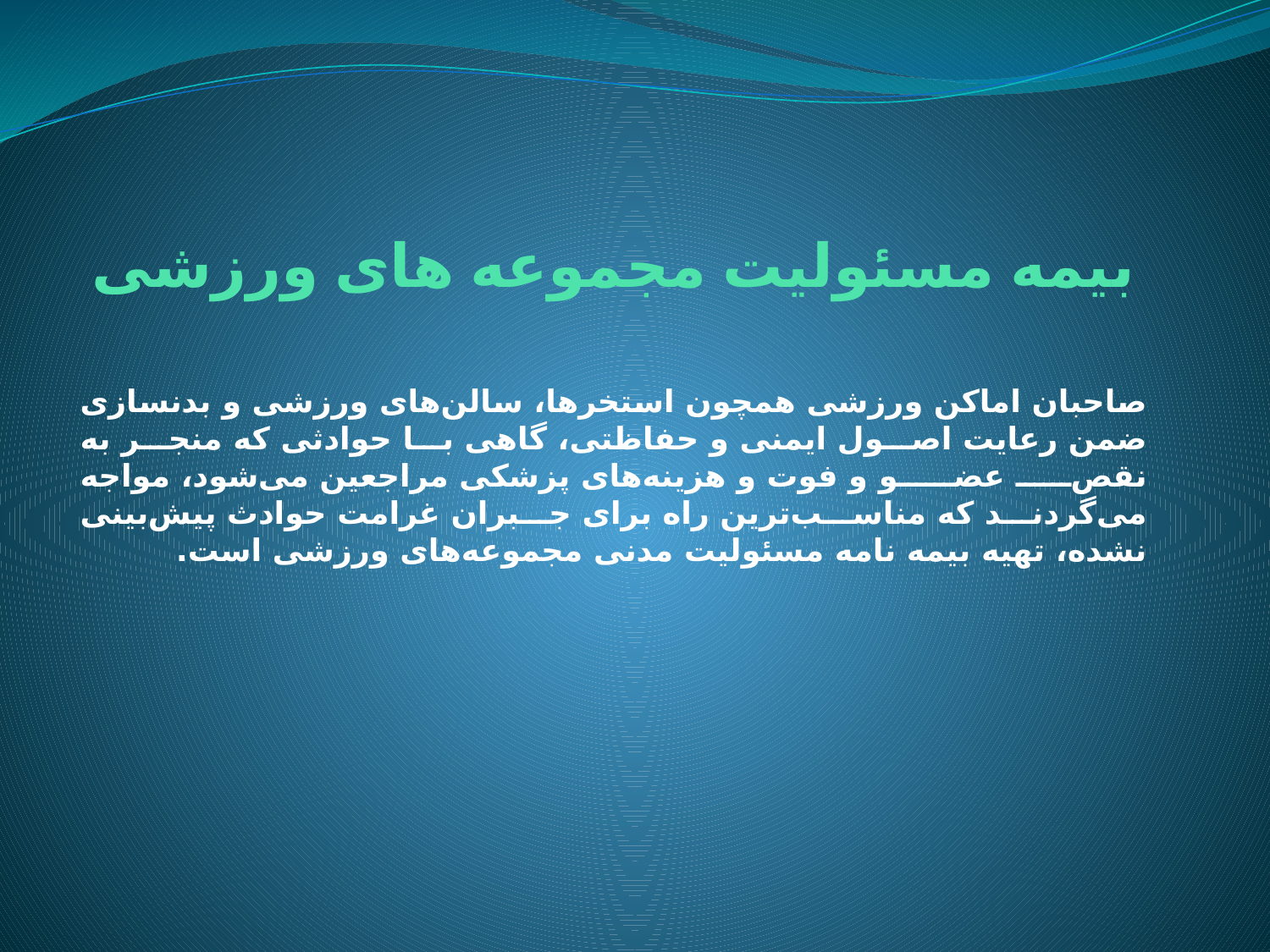

# بیمه مسئولیت مجموعه های ورزشی
صاحبان‌ اماکن‌ ورزشی‌ همچون‌ استخرها، سالن‌های‌ ورزشی‌ و بدنسازی‌ ضمن‌ رعایت‌ اصول‌ ایمنی‌ و حفاظتی‌، گاهی‌ با حوادثی‌ که‌ منجر به‌ نقص‌ عضو و فوت‌ و هزینه‌‌های‌ پزشکی‌ مراجعین‌ می‌شود، مواجه‌ می‌گردند که‌ مناسب‌ترین‌ راه‌ برای‌ جبران‌ غرامت‌ حوادث‌ پیش‌بینی‌ نشده‌، تهیه بیمه نامه مسئولیت‌ مدنی‌ مجموعه‌های‌ ورزشی‌‌ است‌.